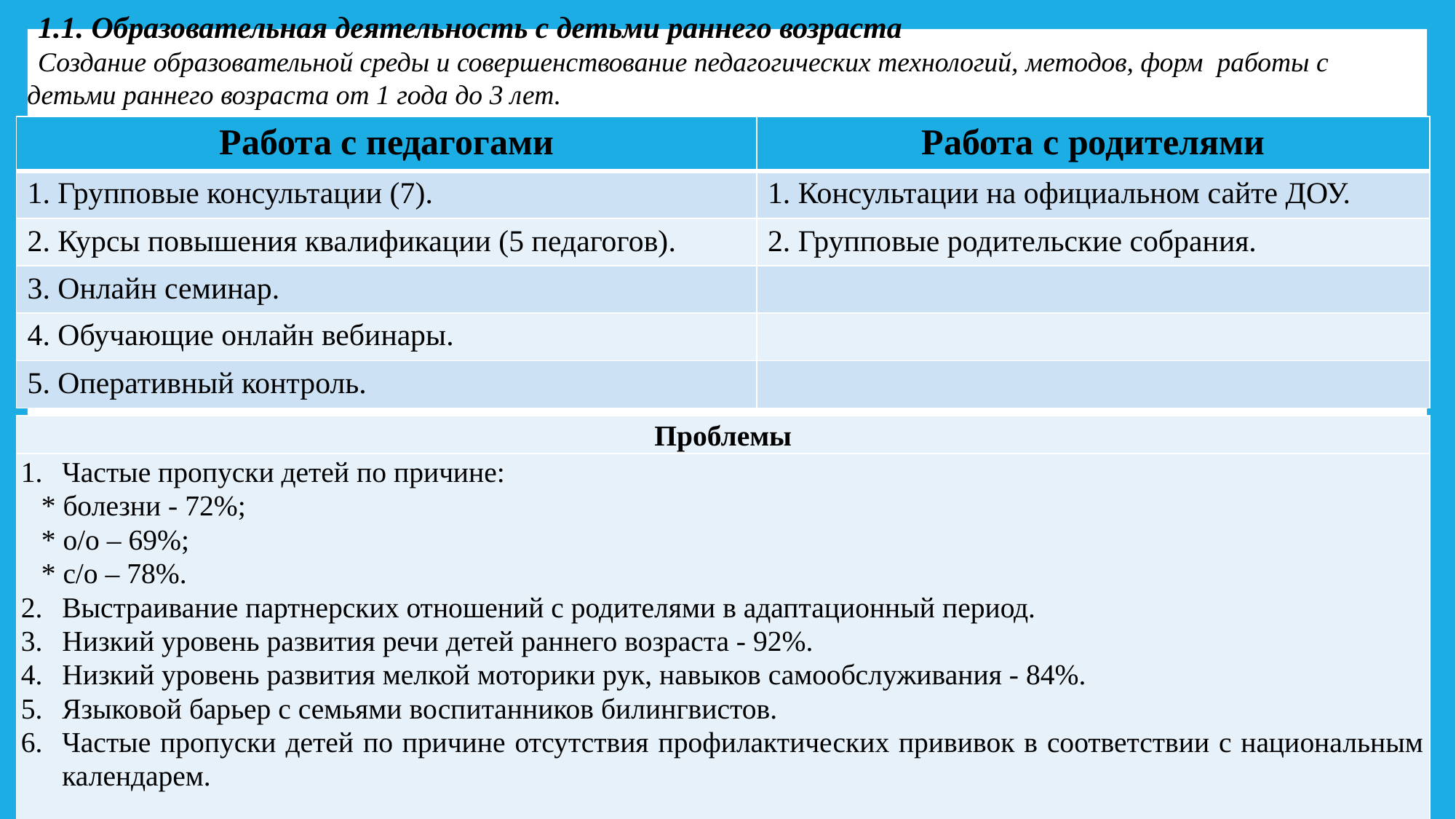

1.1. Образовательная деятельность с детьми раннего возраста
Создание образовательной среды и совершенствование педагогических технологий, методов, форм  работы с детьми раннего возраста от 1 года до 3 лет.
| Работа с педагогами | Работа с родителями |
| --- | --- |
| 1. Групповые консультации (7). | 1. Консультации на официальном сайте ДОУ. |
| 2. Курсы повышения квалификации (5 педагогов). | 2. Групповые родительские собрания. |
| 3. Онлайн семинар. |  |
| 4. Обучающие онлайн вебинары. |  |
| 5. Оперативный контроль. |  |
| Проблемы |
| --- |
| Частые пропуски детей по причине: \* болезни - 72%; \* о/о – 69%; \* с/о – 78%. Выстраивание партнерских отношений с родителями в адаптационный период. Низкий уровень развития речи детей раннего возраста - 92%. Низкий уровень развития мелкой моторики рук, навыков самообслуживания - 84%. Языковой барьер с семьями воспитанников билингвистов. Частые пропуски детей по причине отсутствия профилактических прививок в соответствии с национальным календарем. |